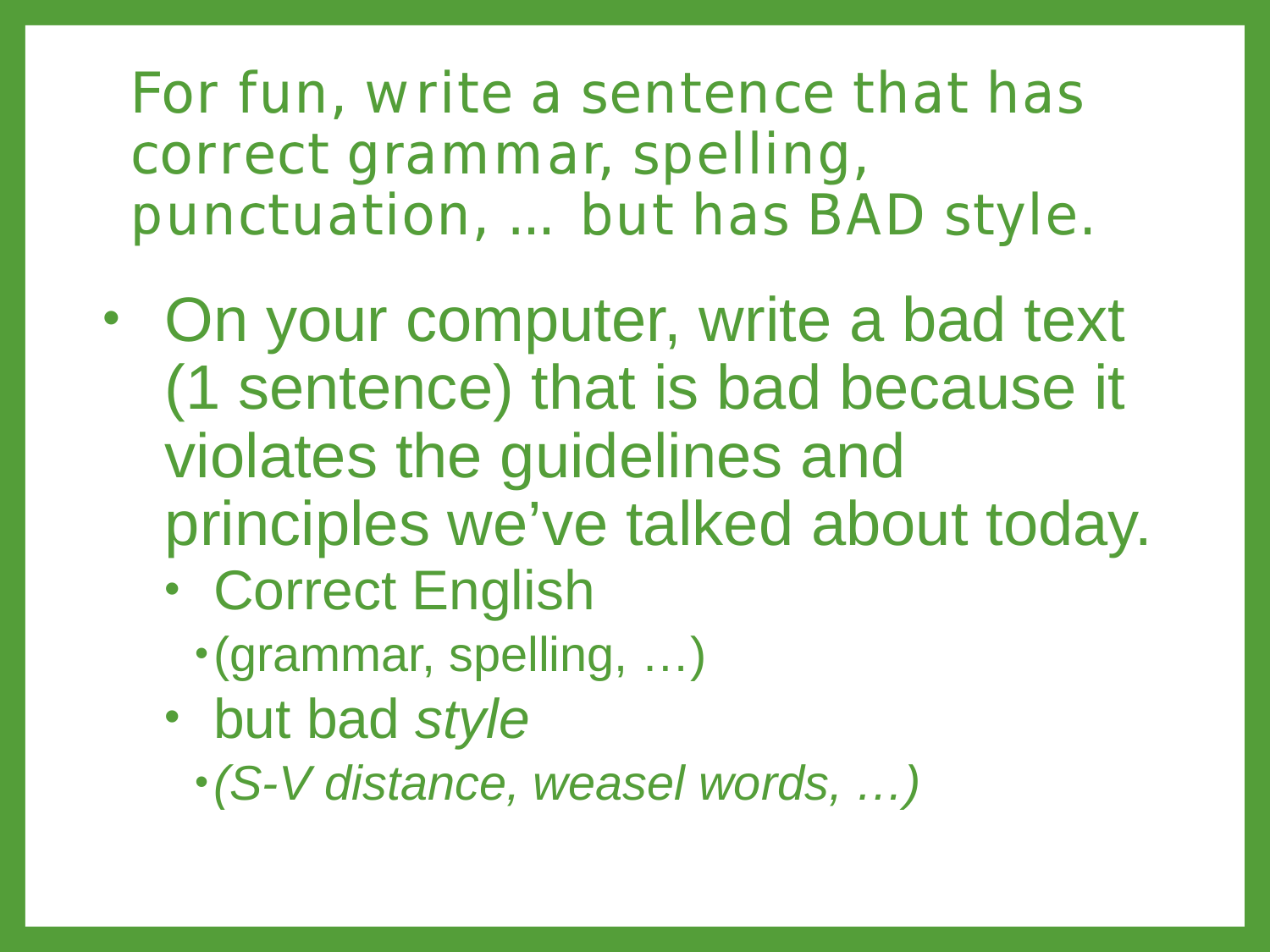

# For fun, write a sentence that has correct grammar, spelling, punctuation, … but has BAD style.
On your computer, write a bad text (1 sentence) that is bad because it violates the guidelines and principles we’ve talked about today.
Correct English
(grammar, spelling, …)
but bad style
(S-V distance, weasel words, …)